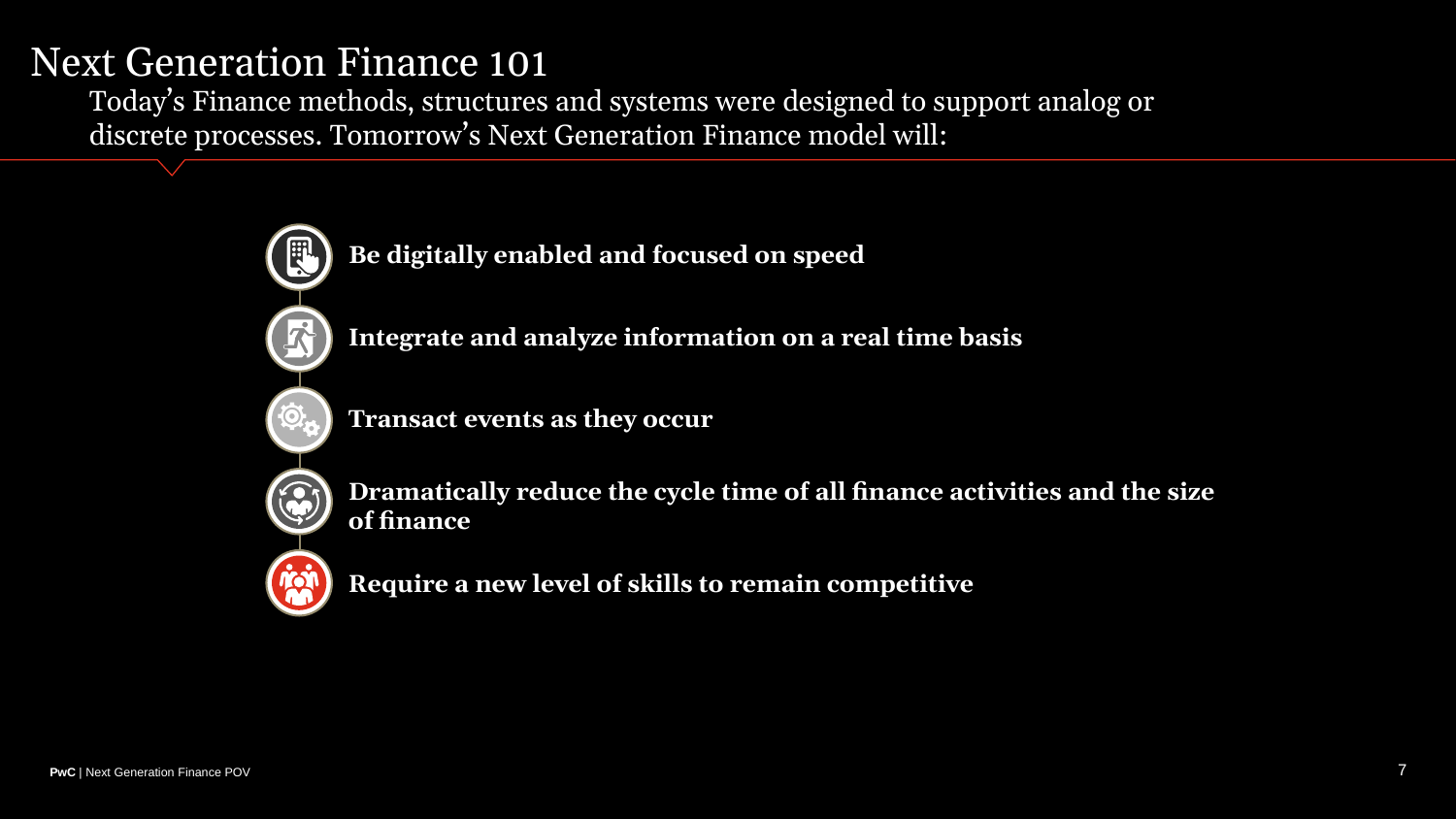

Next Generation Finance 101
Today’s Finance methods, structures and systems were designed to support analog or discrete processes. Tomorrow’s Next Generation Finance model will:

Be digitally enabled and focused on speed

Integrate and analyze information on a real time basis

Transact events as they occur

Dramatically reduce the cycle time of all finance activities and the size of finance

Require a new level of skills to remain competitive
7